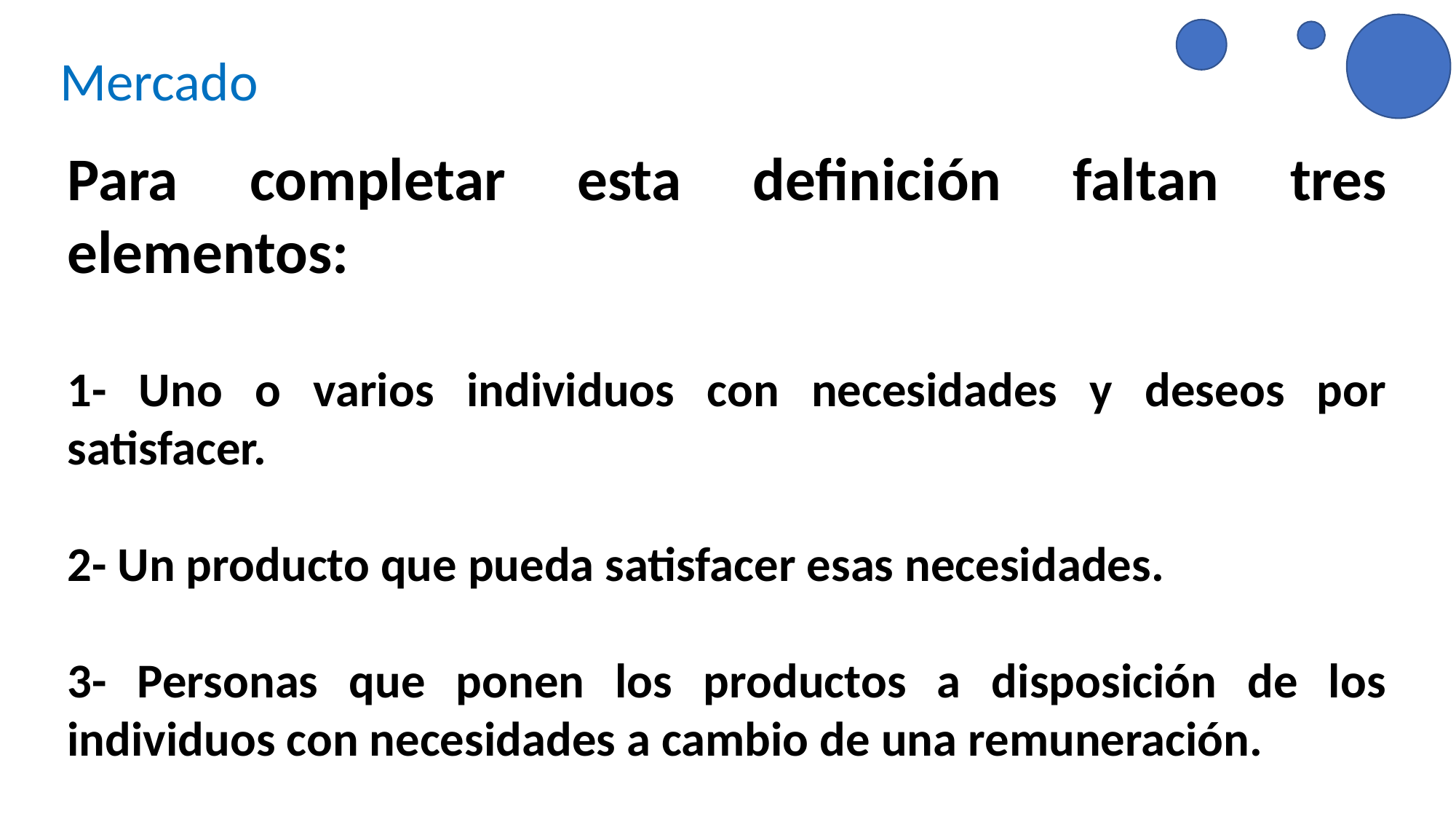

Mercado
Para completar esta definición faltan tres elementos:

1- Uno o varios individuos con necesidades y deseos por satisfacer.

2- Un producto que pueda satisfacer esas necesidades.

3- Personas que ponen los productos a disposición de los individuos con necesidades a cambio de una remuneración.